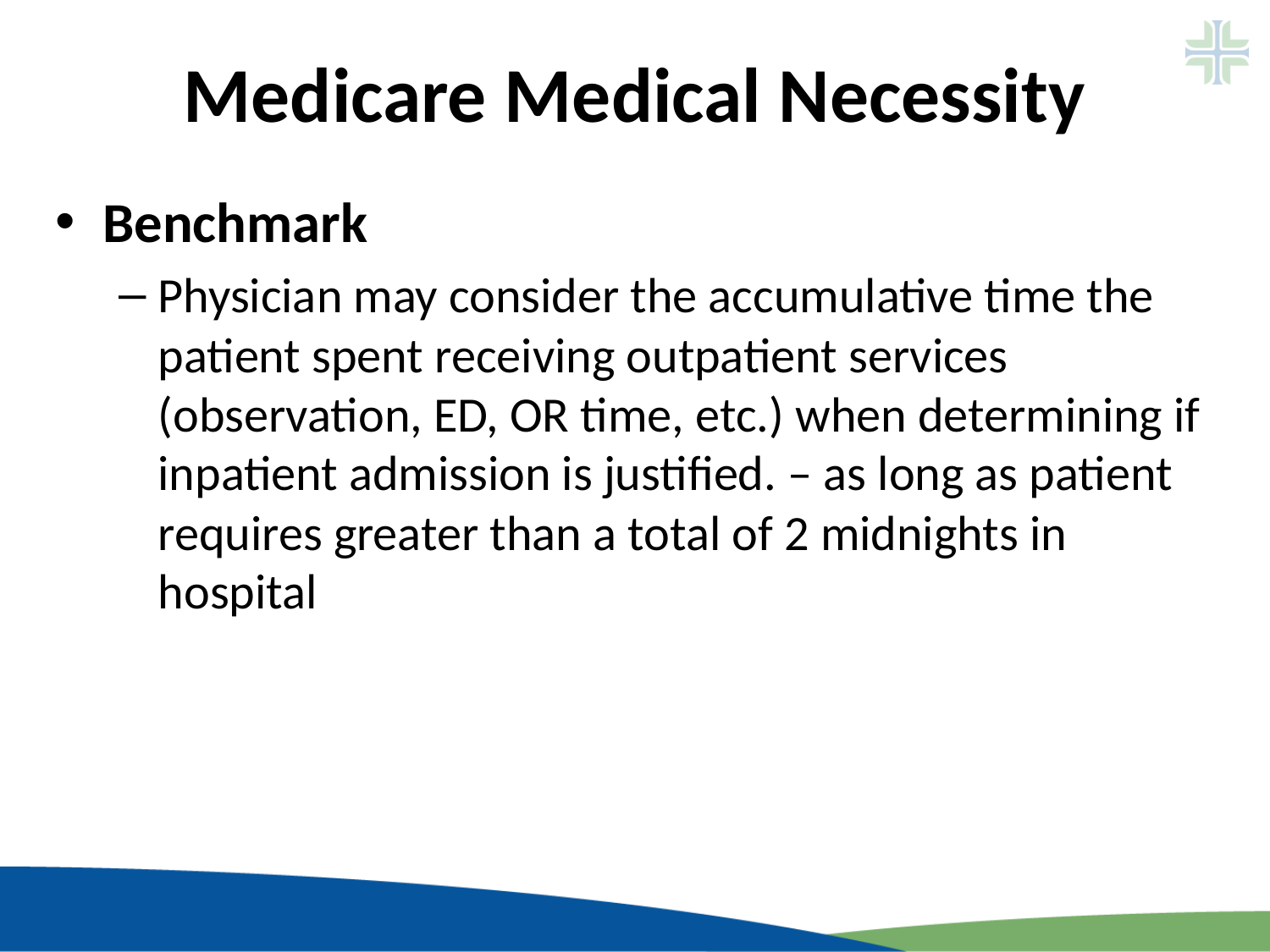

# Medicare Medical Necessity
Benchmark
Physician may consider the accumulative time the patient spent receiving outpatient services (observation, ED, OR time, etc.) when determining if inpatient admission is justified. – as long as patient requires greater than a total of 2 midnights in hospital